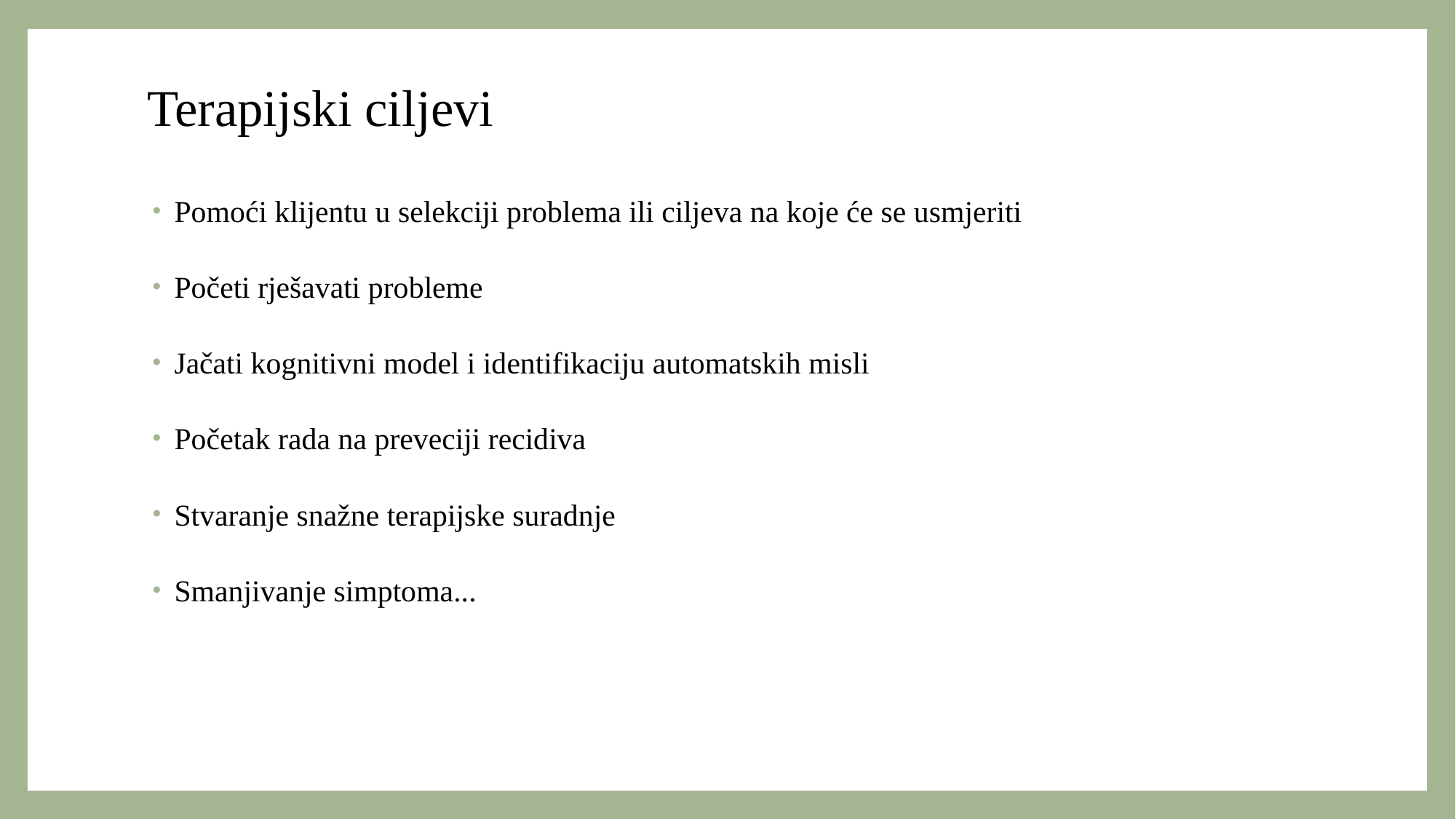

# Terapijski ciljevi
Pomoći klijentu u selekciji problema ili ciljeva na koje će se usmjeriti
Početi rješavati probleme
Jačati kognitivni model i identifikaciju automatskih misli
Početak rada na preveciji recidiva
Stvaranje snažne terapijske suradnje
Smanjivanje simptoma...